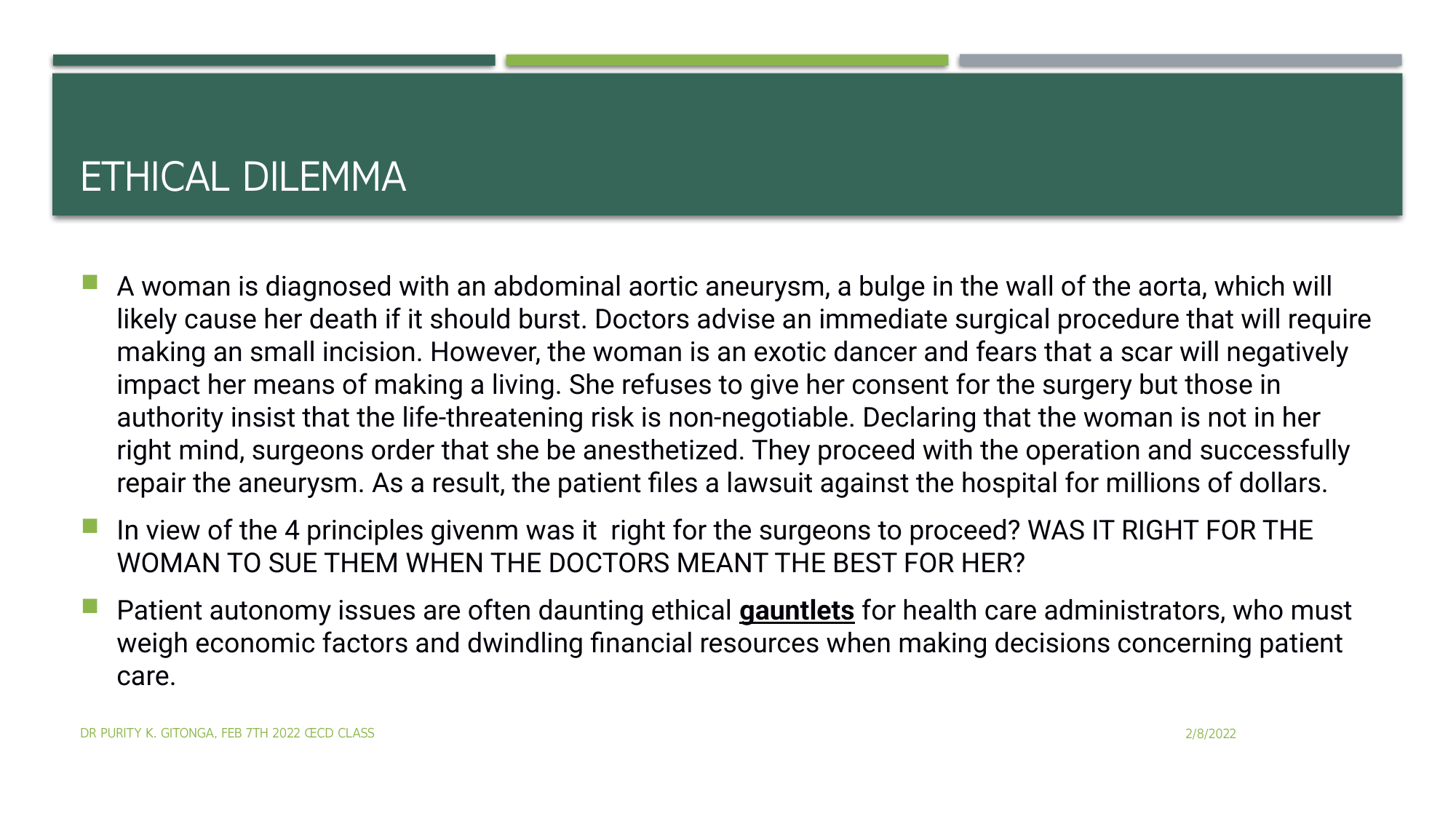

# Ethical dilemma
A woman is diagnosed with an abdominal aortic aneurysm, a bulge in the wall of the aorta, which will likely cause her death if it should burst. Doctors advise an immediate surgical procedure that will require making an small incision. However, the woman is an exotic dancer and fears that a scar will negatively impact her means of making a living. She refuses to give her consent for the surgery but those in authority insist that the life-threatening risk is non-negotiable. Declaring that the woman is not in her right mind, surgeons order that she be anesthetized. They proceed with the operation and successfully repair the aneurysm. As a result, the patient files a lawsuit against the hospital for millions of dollars.
In view of the 4 principles givenm was it  right for the surgeons to proceed? WAS IT RIGHT FOR THE WOMAN TO SUE THEM WHEN THE DOCTORS MEANT THE BEST FOR HER?
Patient autonomy issues are often daunting ethical gauntlets for health care administrators, who must weigh economic factors and dwindling financial resources when making decisions concerning patient care.
Dr Purity K. Gitonga, FEB 7TH 2022 OECD CLASS
2/8/2022